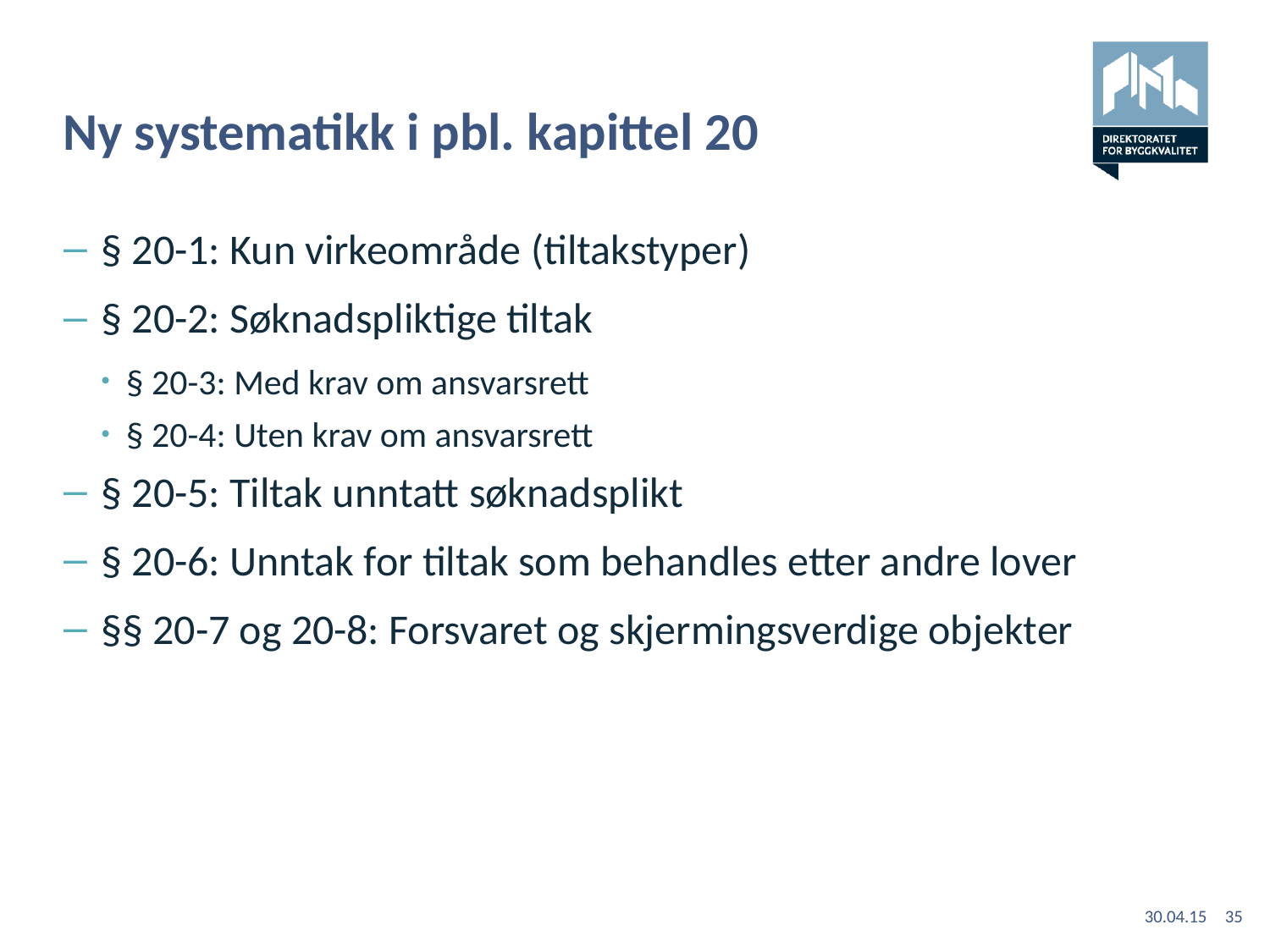

# Ny systematikk i pbl. kapittel 20
§ 20-1: Kun virkeområde (tiltakstyper)
§ 20-2: Søknadspliktige tiltak
§ 20-3: Med krav om ansvarsrett
§ 20-4: Uten krav om ansvarsrett
§ 20-5: Tiltak unntatt søknadsplikt
§ 20-6: Unntak for tiltak som behandles etter andre lover
§§ 20-7 og 20-8: Forsvaret og skjermingsverdige objekter
30.04.15
35